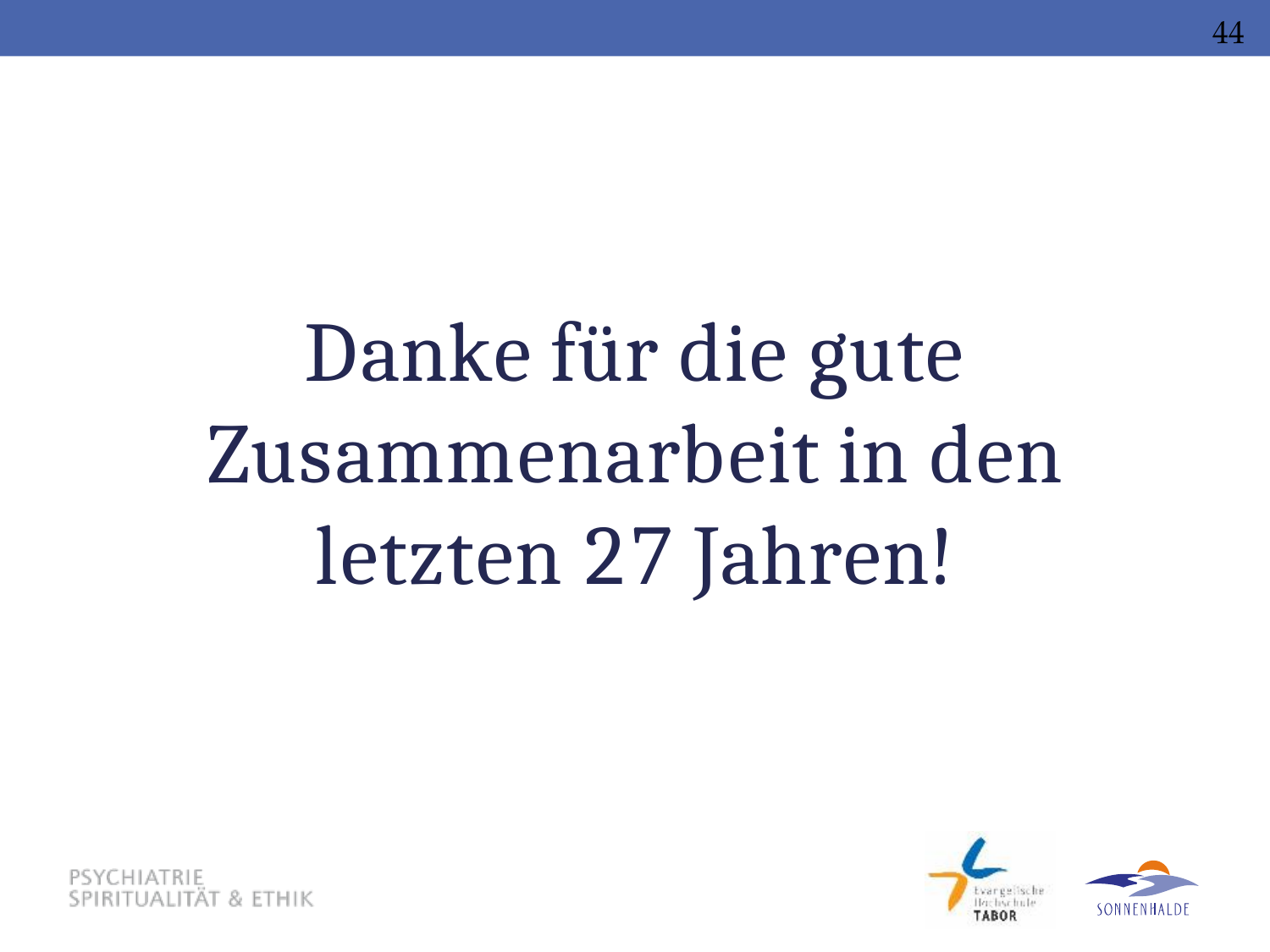

44
# Danke für die gute Zusammenarbeit in den letzten 27 Jahren!